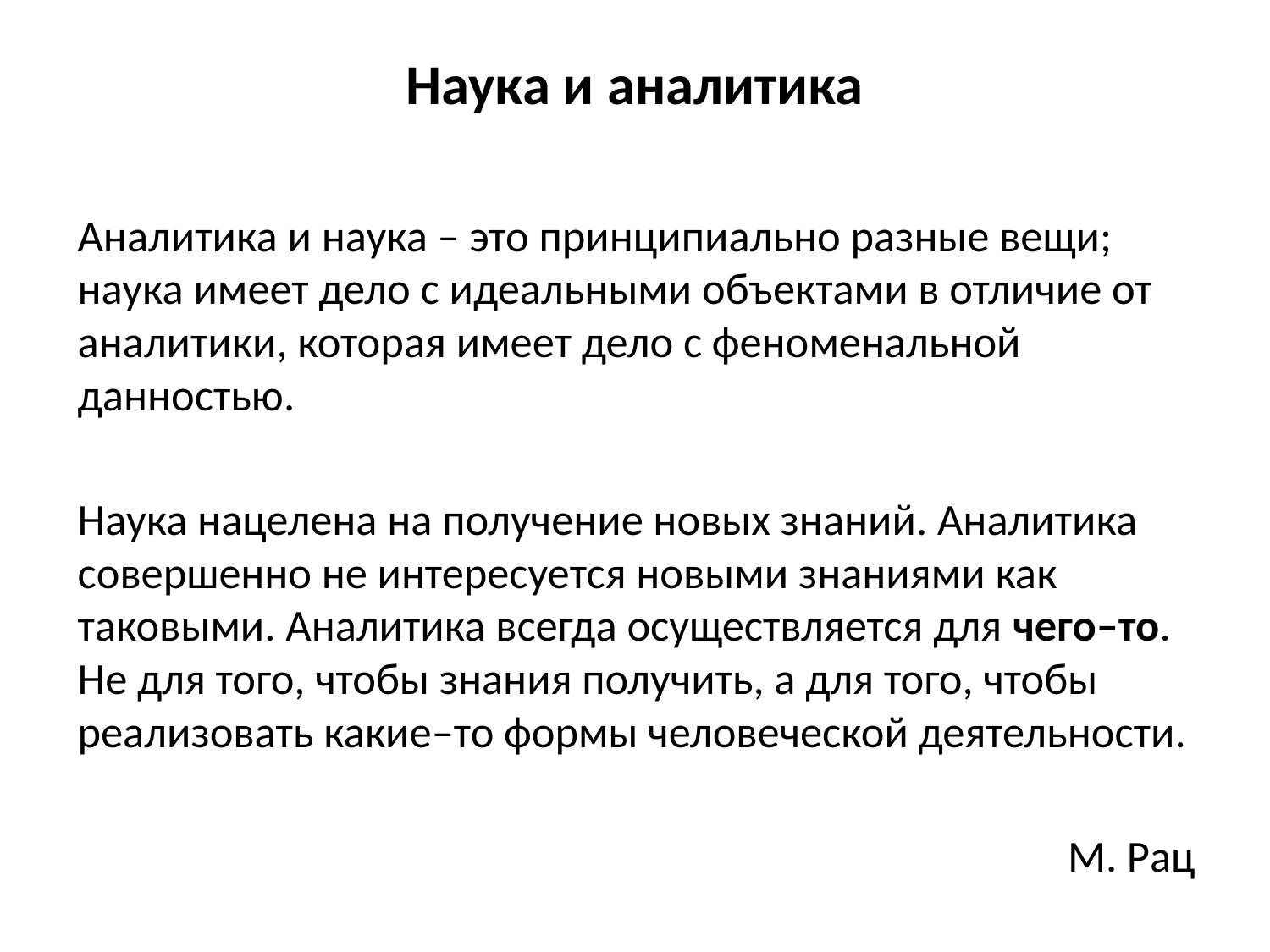

# Наука и аналитика

Аналитика и наука – это принципиально разные вещи; наука имеет дело с идеальными объектами в отличие от аналитики, которая имеет дело с феноменальной данностью.

Наука нацелена на получение новых знаний. Аналитика совершенно не интересуется новыми знаниями как таковыми. Аналитика всегда осуществляется для чего–то. Не для того, чтобы знания получить, а для того, чтобы реализовать какие–то формы человеческой деятельности.

М. Рац